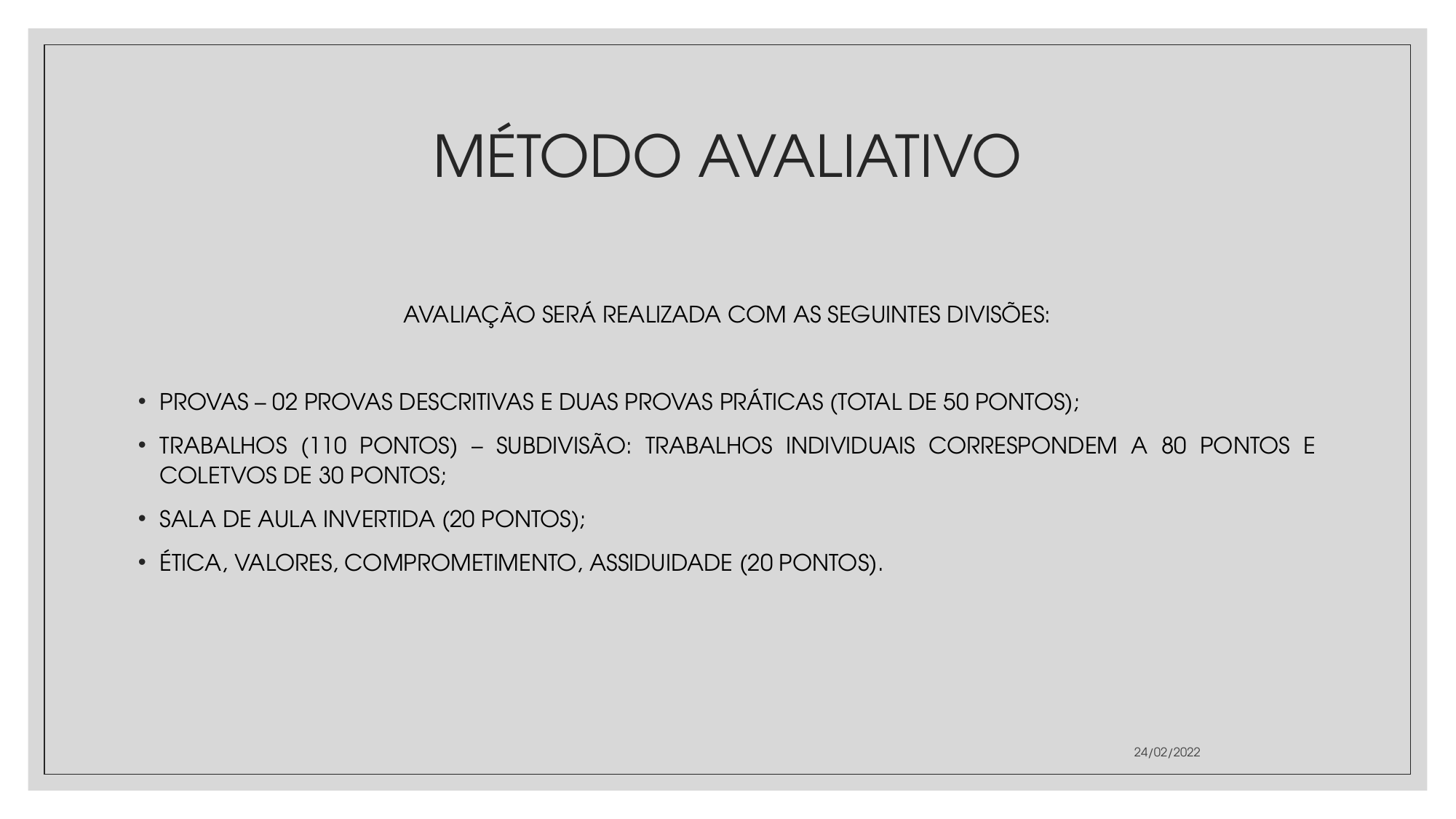

# MÉTODO AVALIATIVO

AVALIAÇÃO SERÁ REALIZADA COM AS SEGUINTES DIVISÕES:

PROVAS – 02 PROVAS DESCRITIVAS E DUAS PROVAS PRÁTICAS (TOTAL DE 50 PONTOS);
TRABALHOS (110 PONTOS) – SUBDIVISÃO: TRABALHOS INDIVIDUAIS CORRESPONDEM A 80 PONTOS E COLETVOS DE 30 PONTOS;
SALA DE AULA INVERTIDA (20 PONTOS);
ÉTICA, VALORES, COMPROMETIMENTO, ASSIDUIDADE (20 PONTOS).

24/02/2022